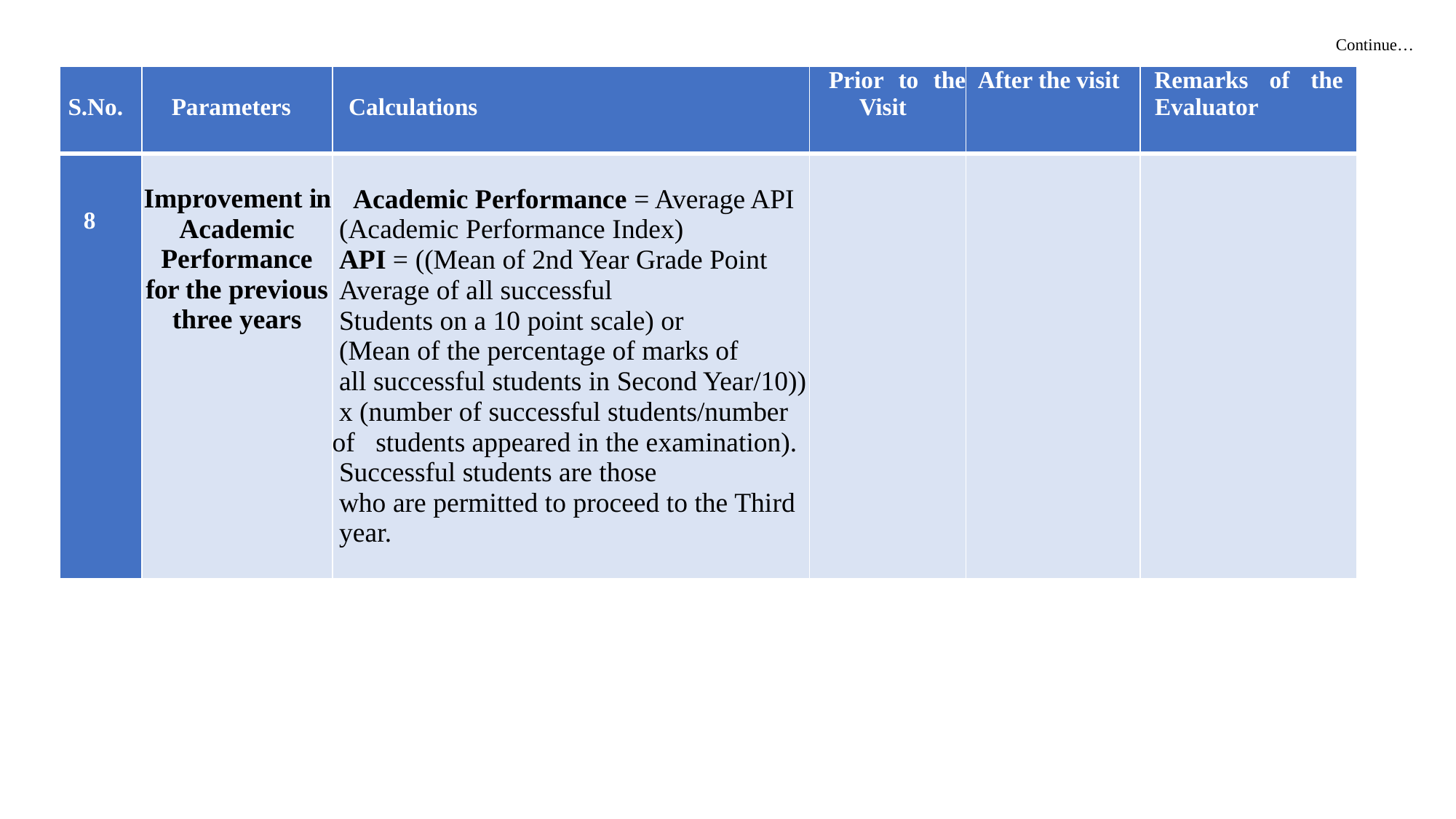

# Continue…
| S.No. | Parameters | Calculations | Prior to the Visit | After the visit | Remarks of the Evaluator |
| --- | --- | --- | --- | --- | --- |
| 8 | Improvement in Academic Performance for the previous three years | Academic Performance = Average API (Academic Performance Index) API = ((Mean of 2nd Year Grade Point Average of all successful Students on a 10 point scale) or (Mean of the percentage of marks of all successful students in Second Year/10)) x (number of successful students/number of students appeared in the examination). Successful students are those who are permitted to proceed to the Third year. |  |  |  |